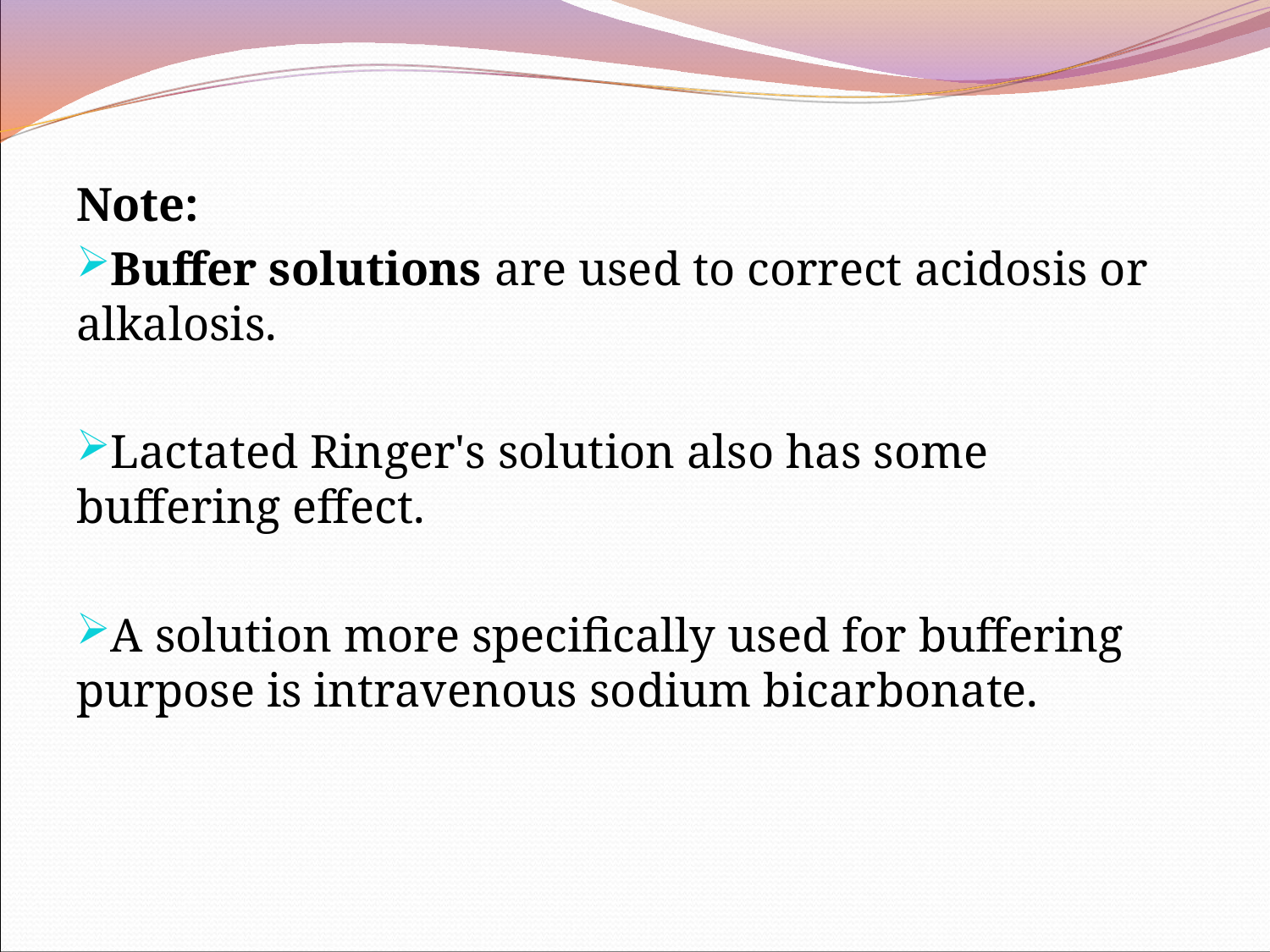

Note:
Buffer solutions are used to correct acidosis or alkalosis.

Lactated Ringer's solution also has some buffering effect.

A solution more specifically used for buffering purpose is intravenous sodium bicarbonate.